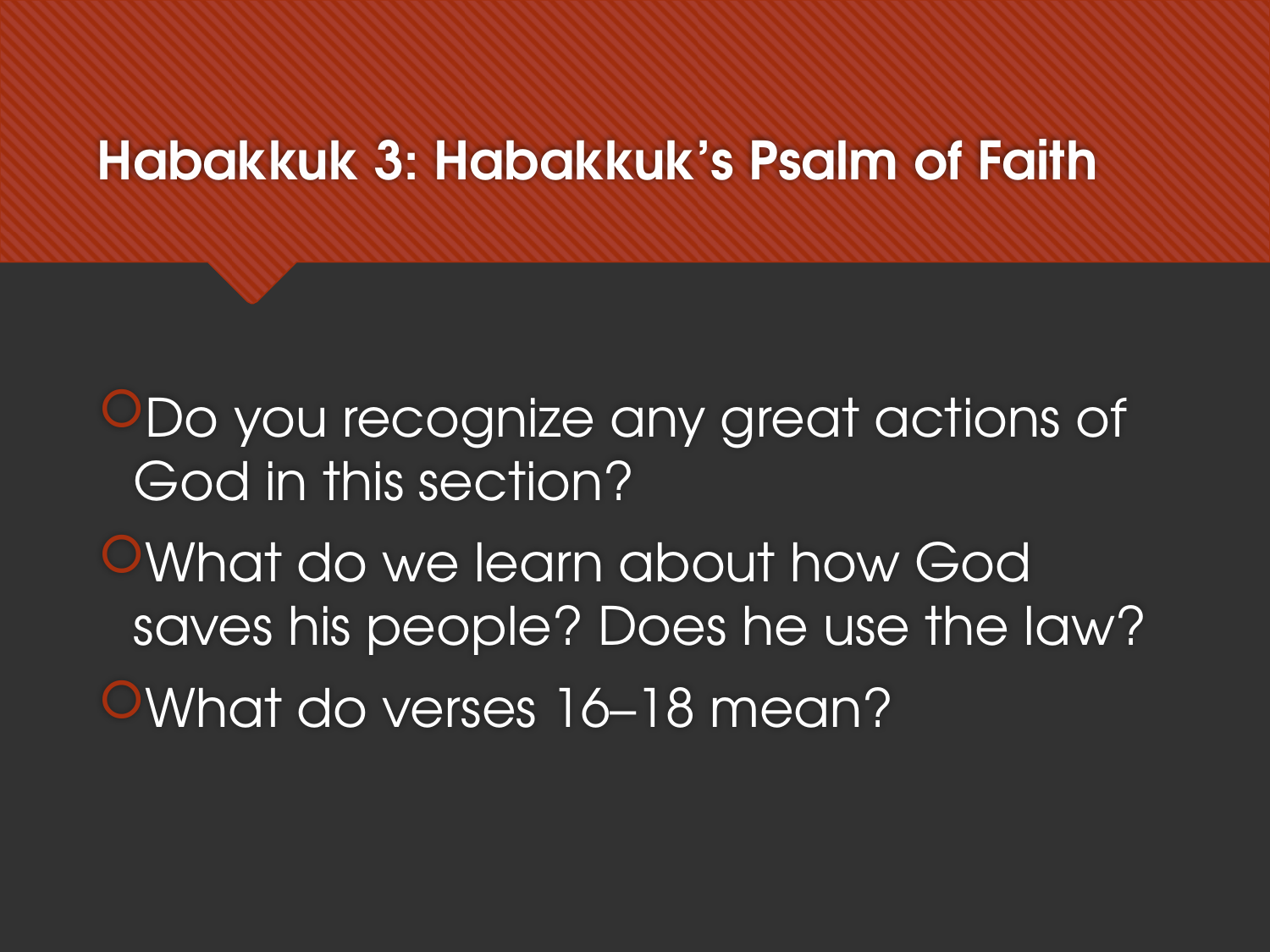

# Habakkuk 3: Habakkuk’s Psalm of Faith
Do you recognize any great actions of God in this section?
What do we learn about how God saves his people? Does he use the law?
What do verses 16–18 mean?